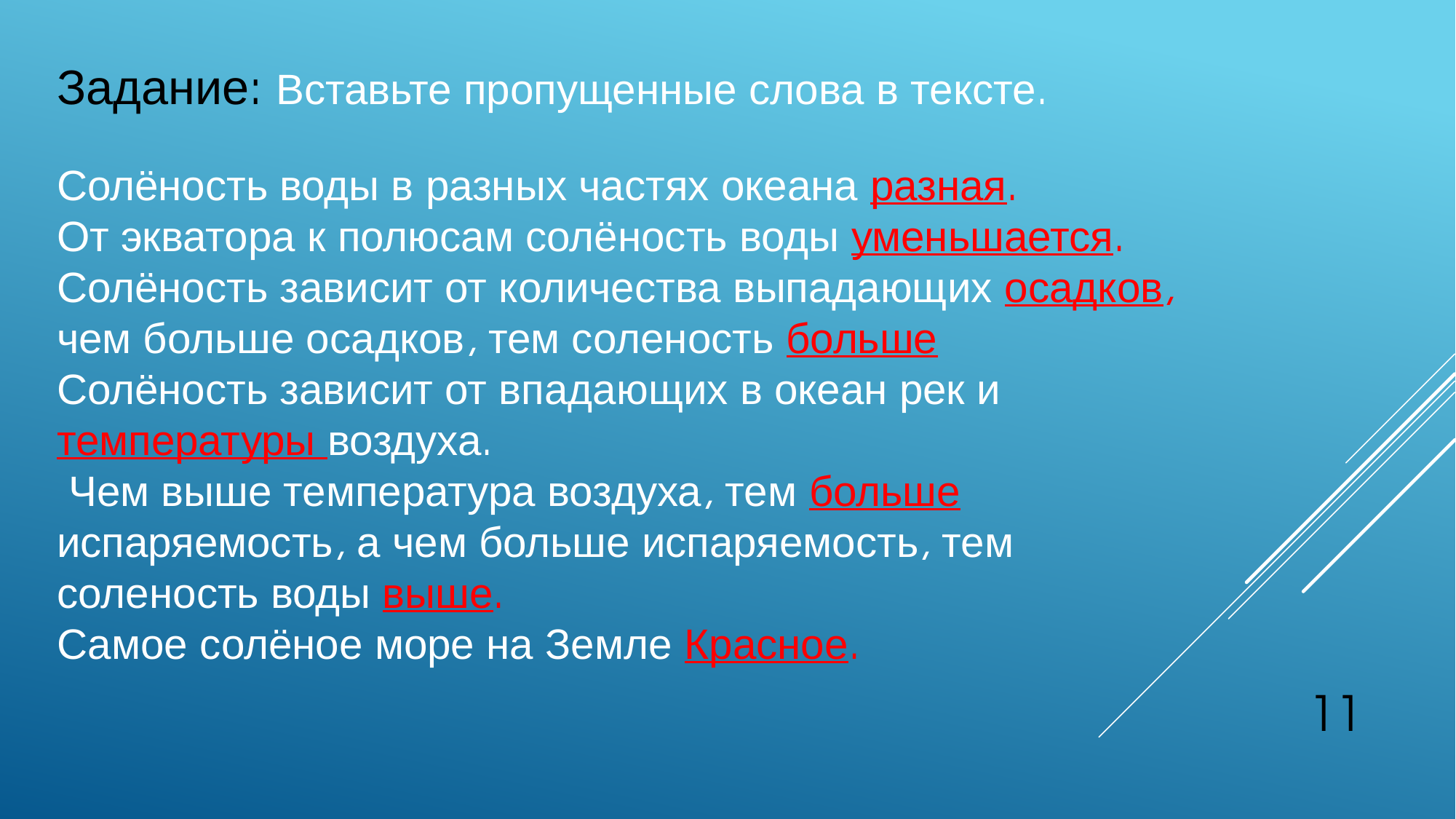

Задание: Вставьте пропущенные слова в тексте.

Солёность воды в разных частях океана разная.
От экватора к полюсам солёность воды уменьшается.
Солёность зависит от количества выпадающих осадков, чем больше осадков, тем соленость больше
Солёность зависит от впадающих в океан рек и температуры воздуха.
 Чем выше температура воздуха, тем больше испаряемость, а чем больше испаряемость, тем соленость воды выше.
Самое солёное море на Земле Красное.

11